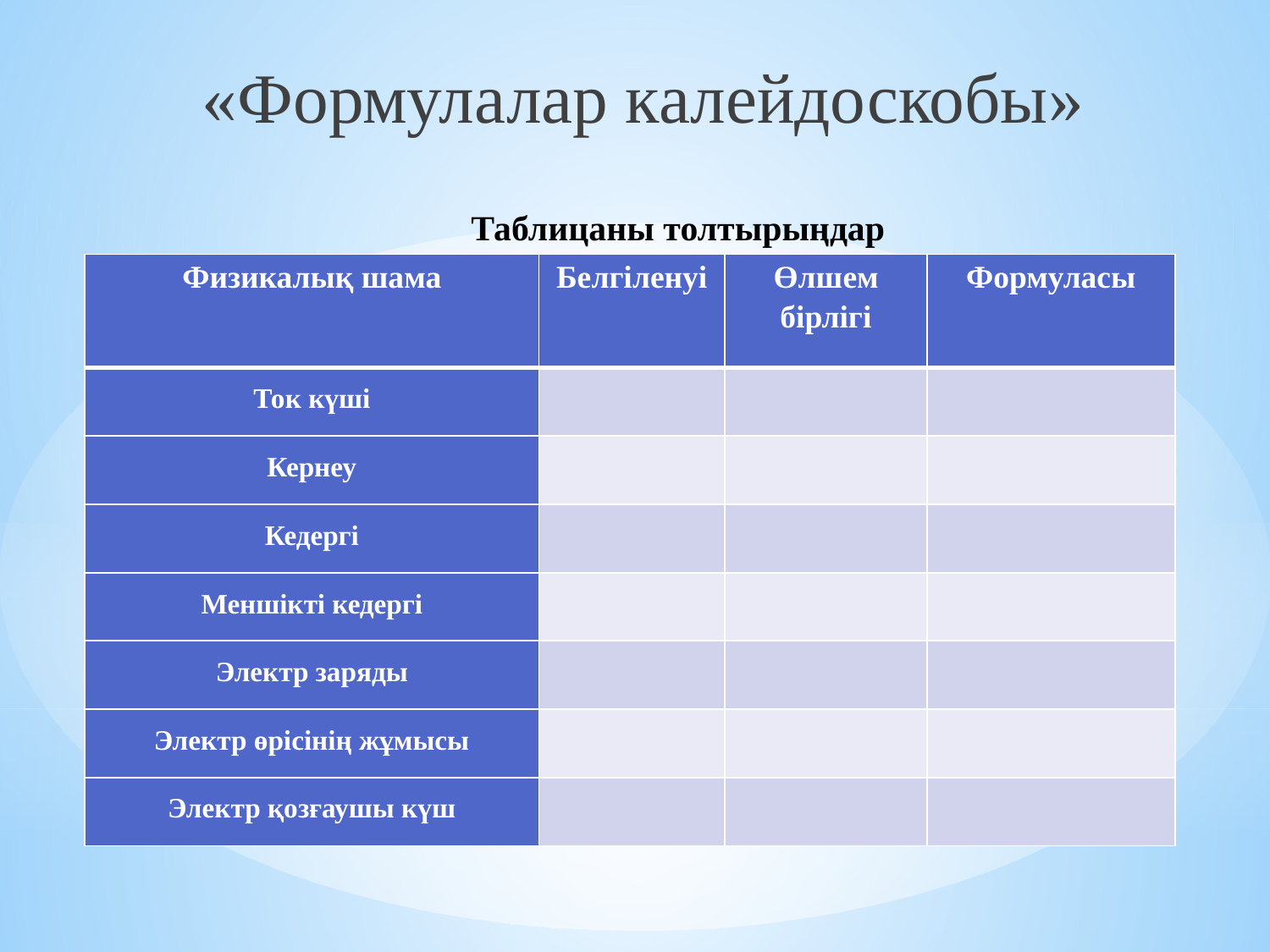

«Формулалар калейдоскобы»
Таблицаны толтырыңдар
| Физикалық шама | Белгіленуі | Өлшем бірлігі | Формуласы |
| --- | --- | --- | --- |
| Ток күші |  |  |  |
| Кернеу |  |  |  |
| Кедергі |  |  |  |
| Меншікті кедергі |  |  |  |
| Электр заряды |  |  |  |
| Электр өрісінің жұмысы |  |  |  |
| Электр қозғаушы күш |  |  |  |